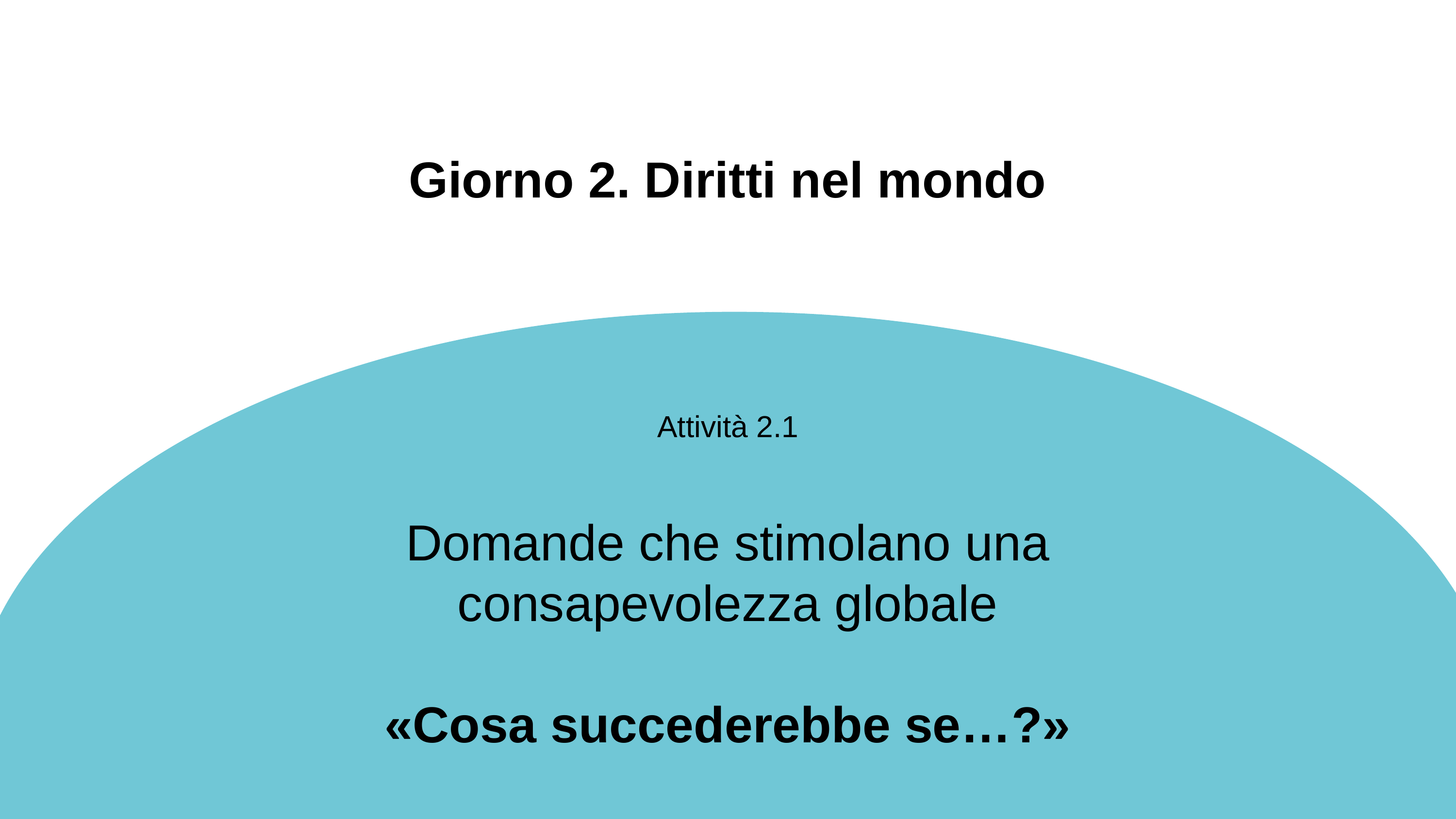

Giorno 2. Diritti nel mondo

Attività 2.1
Domande che stimolano una consapevolezza globale

«Cosa succederebbe se…?»